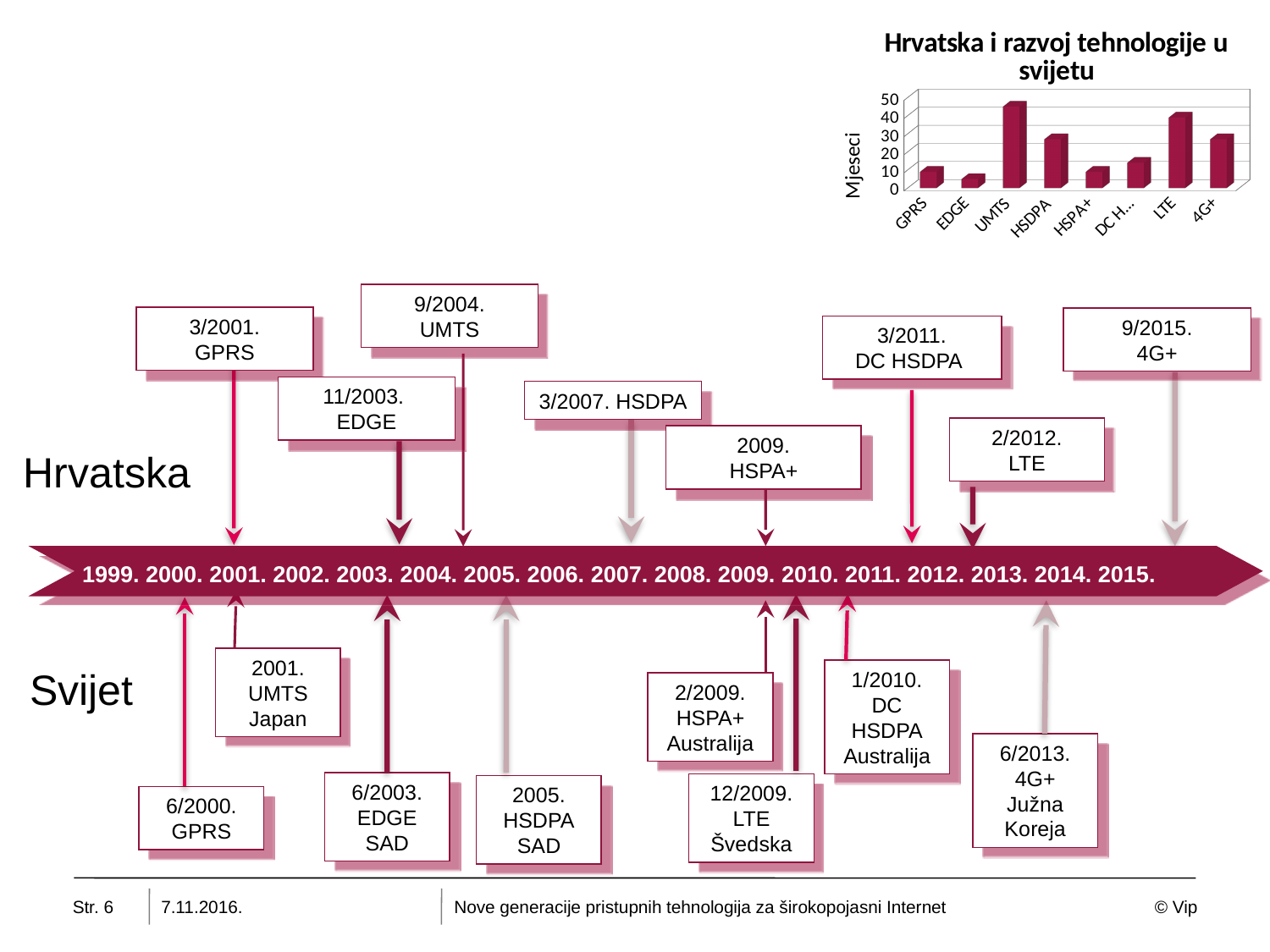

[unsupported chart]

9/2004.
UMTS
3/2001.
GPRS
9/2015.
4G+
3/2011.
DC HSDPA

11/2003.
EDGE
3/2007. HSDPA

2/2012.
LTE

2009.
HSPA+
Hrvatska

1999. 2000. 2001. 2002. 2003. 2004. 2005. 2006. 2007. 2008. 2009. 2010. 2011. 2012. 2013. 2014. 2015.

2001. UMTS
Japan
Svijet
1/2010. DC HSDPA
Australija
2/2009. HSPA+
Australija
6/2013. 4G+
Južna Koreja
6/2003. EDGE
SAD
12/2009. LTE
Švedska
2005. HSDPA
SAD
6/2000. GPRS
Str. 6
7.11.2016.
Nove generacije pristupnih tehnologija za širokopojasni Internet